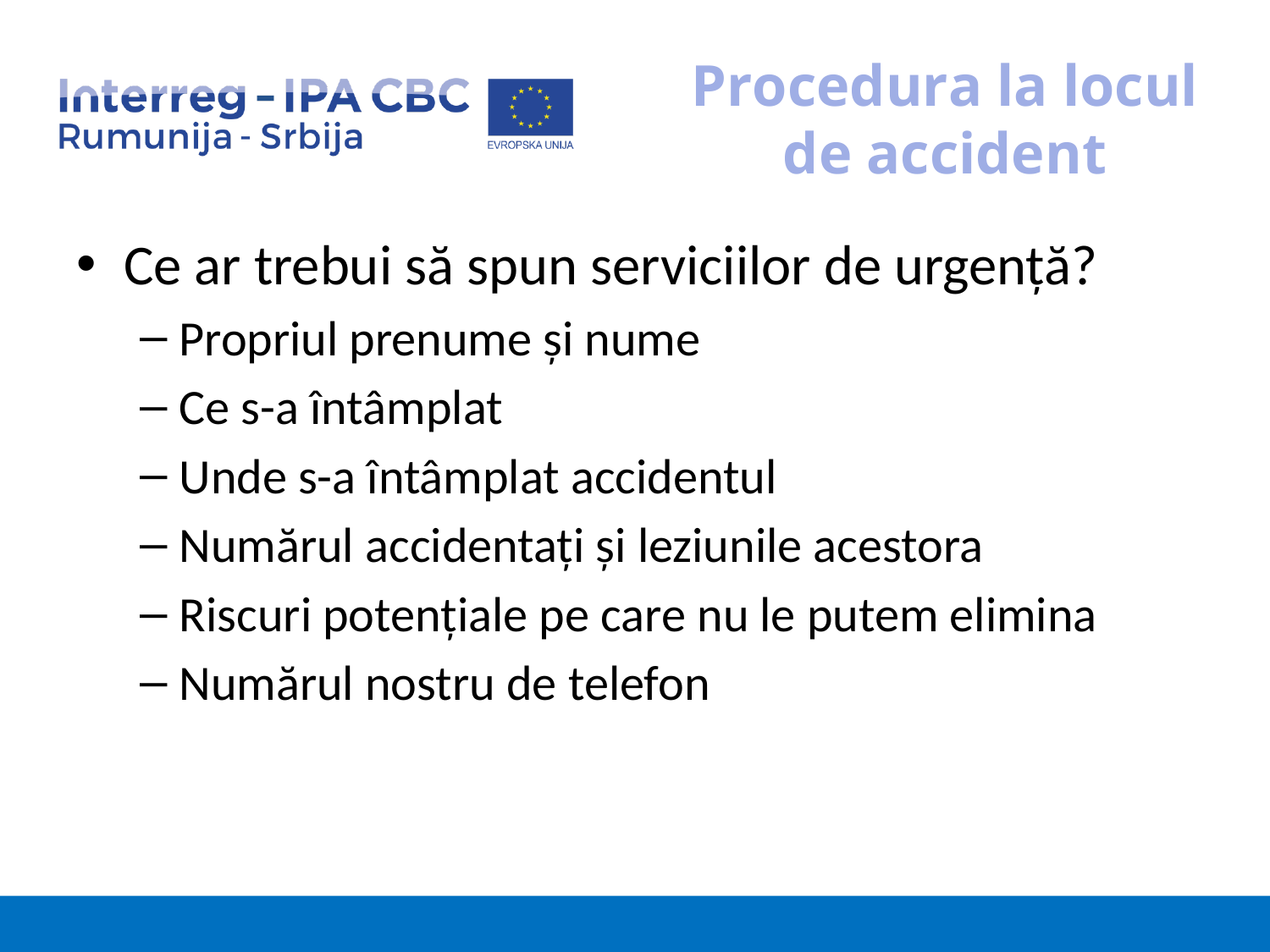

# Procedura la locul de accident
Ce ar trebui să spun serviciilor de urgență?
Propriul prenume şi nume
Ce s-a întâmplat
Unde s-a întâmplat accidentul
Numărul accidentaţi şi leziunile acestora
Riscuri potenţiale pe care nu le putem elimina
Numărul nostru de telefon